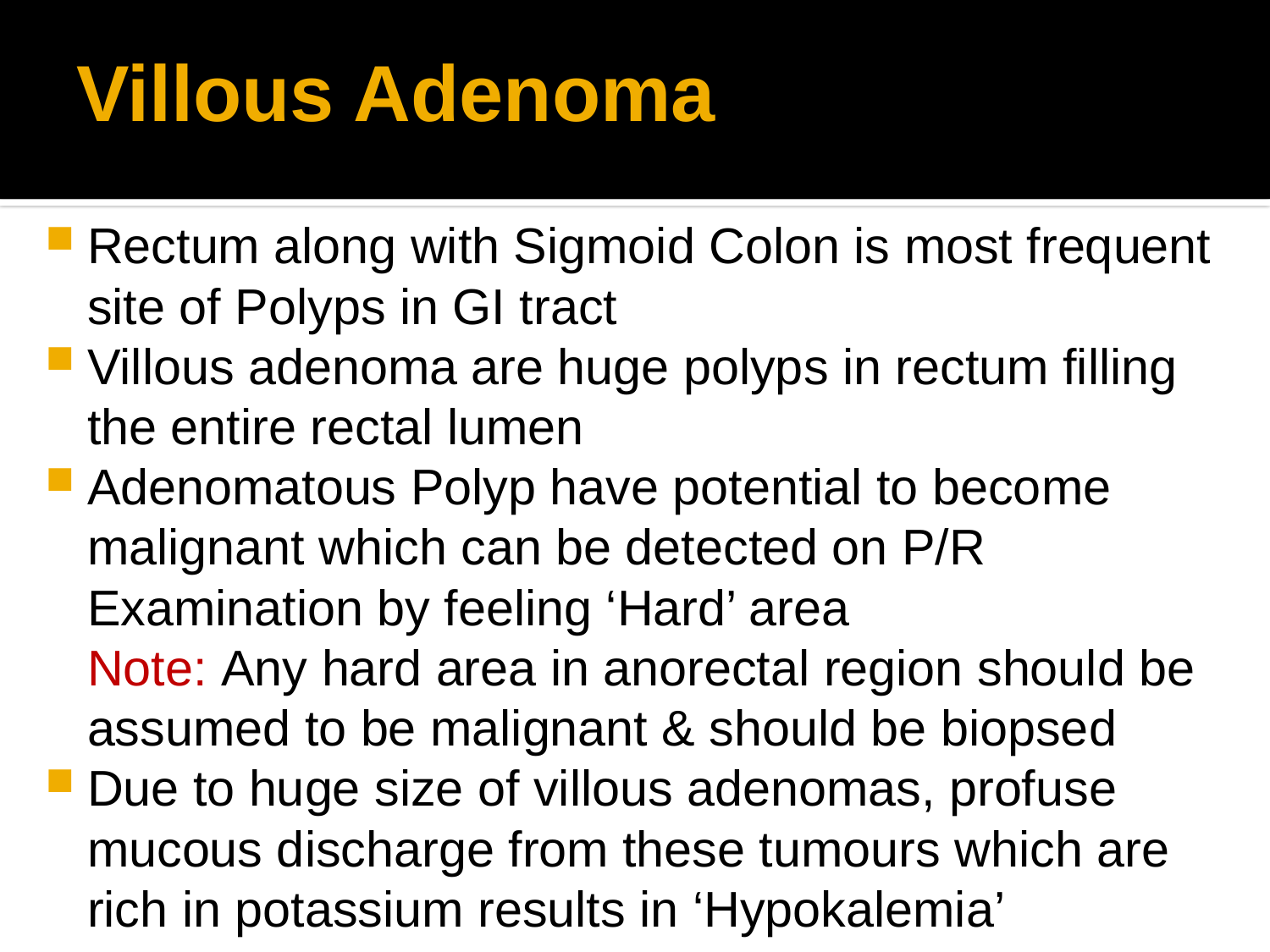

# Villous Adenoma
Rectum along with Sigmoid Colon is most frequent site of Polyps in GI tract
Villous adenoma are huge polyps in rectum filling the entire rectal lumen
Adenomatous Polyp have potential to become malignant which can be detected on P/R Examination by feeling ‘Hard’ area
	Note: Any hard area in anorectal region should be assumed to be malignant & should be biopsed
Due to huge size of villous adenomas, profuse mucous discharge from these tumours which are rich in potassium results in ‘Hypokalemia’